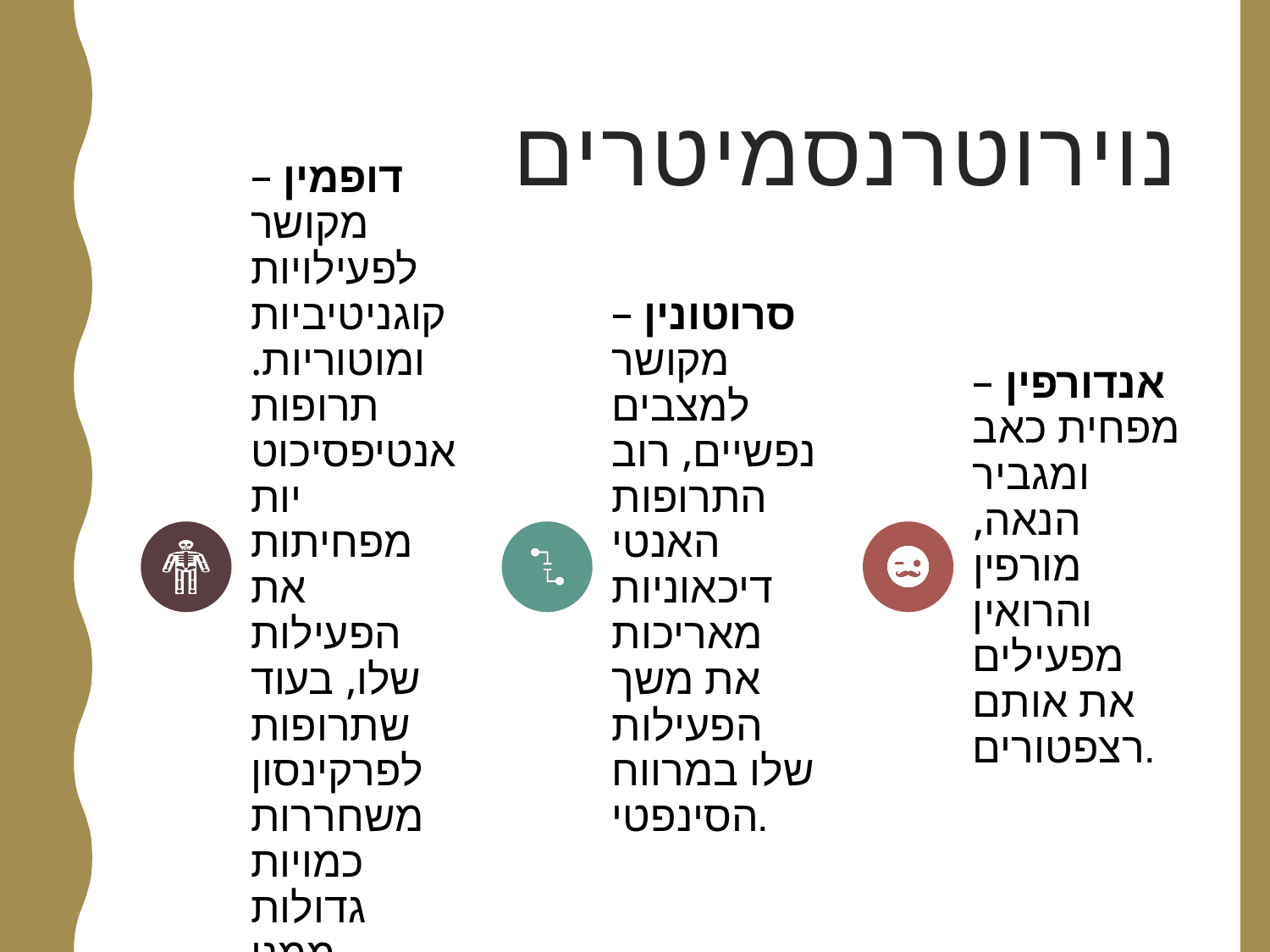

# נוירוטרנסמיטרים
דופמין – מקושר לפעילויות קוגניטיביות ומוטוריות. תרופות אנטיפסיכוטיות מפחיתות את הפעילות שלו, בעוד שתרופות לפרקינסון משחררות כמויות גדולות ממנו.
סרוטונין – מקושר למצבים נפשיים, רוב התרופות האנטי דיכאוניות מאריכות את משך הפעילות שלו במרווח הסינפטי.
אנדורפין – מפחית כאב ומגביר הנאה, מורפין והרואין מפעילים את אותם רצפטורים.